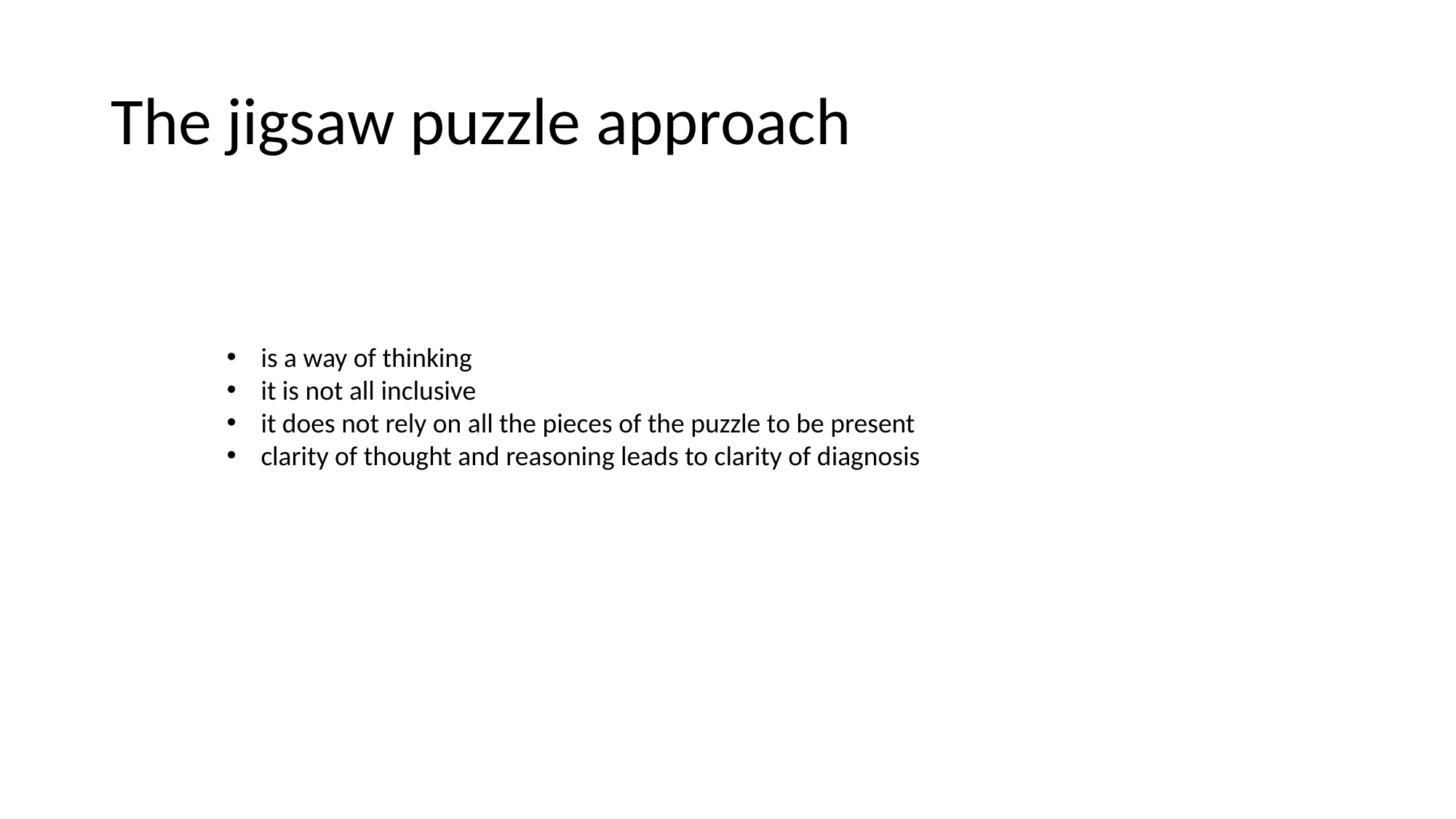

# The jigsaw puzzle approach
is a way of thinking
it is not all inclusive
it does not rely on all the pieces of the puzzle to be present
clarity of thought and reasoning leads to clarity of diagnosis